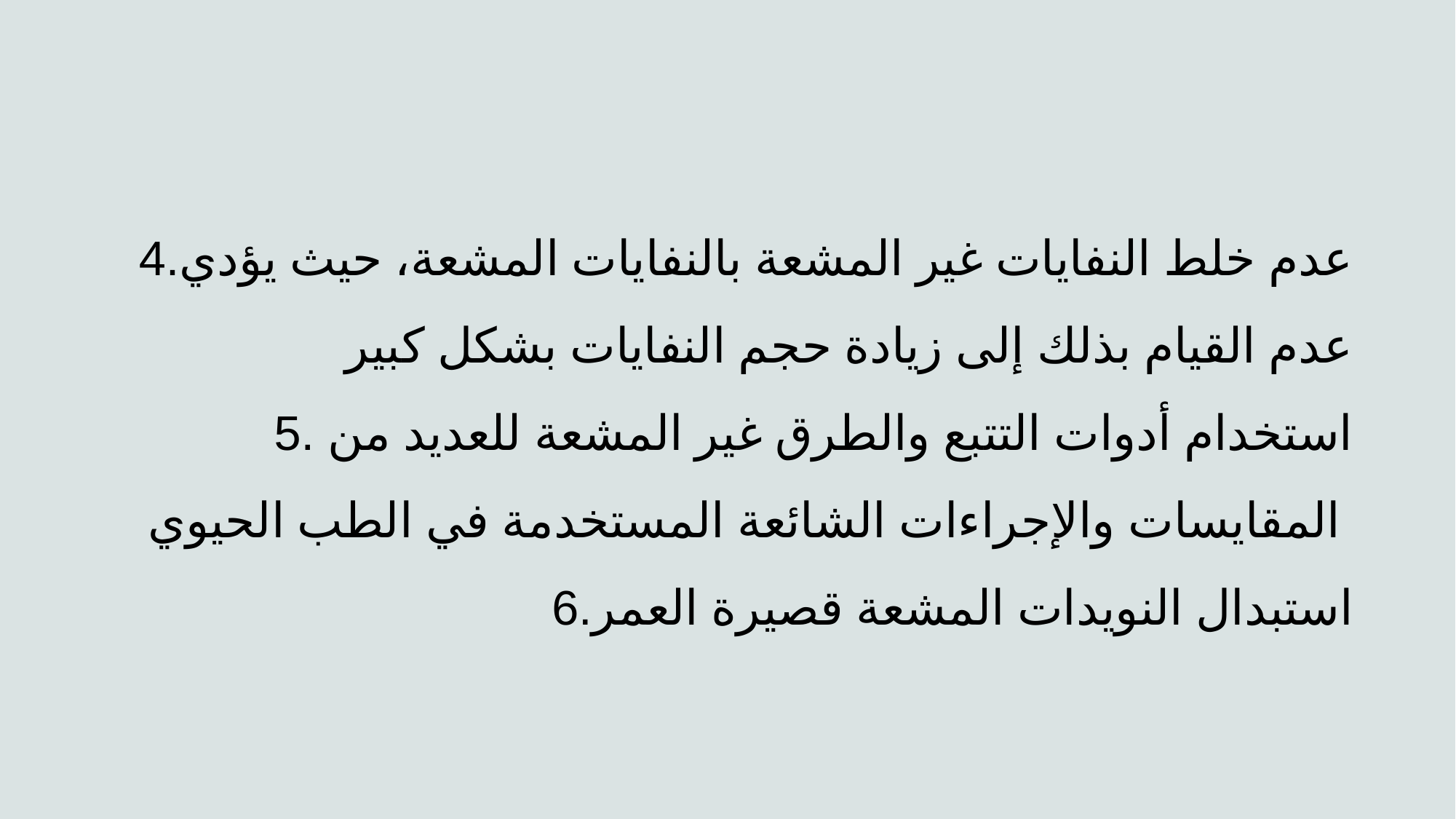

4.عدم خلط النفايات غير المشعة بالنفايات المشعة، حيث يؤدي عدم القيام بذلك إلى زيادة حجم النفايات بشكل كبير
5. استخدام أدوات التتبع والطرق غير المشعة للعديد من المقايسات والإجراءات الشائعة المستخدمة في الطب الحيوي
6.استبدال النويدات المشعة قصيرة العمر